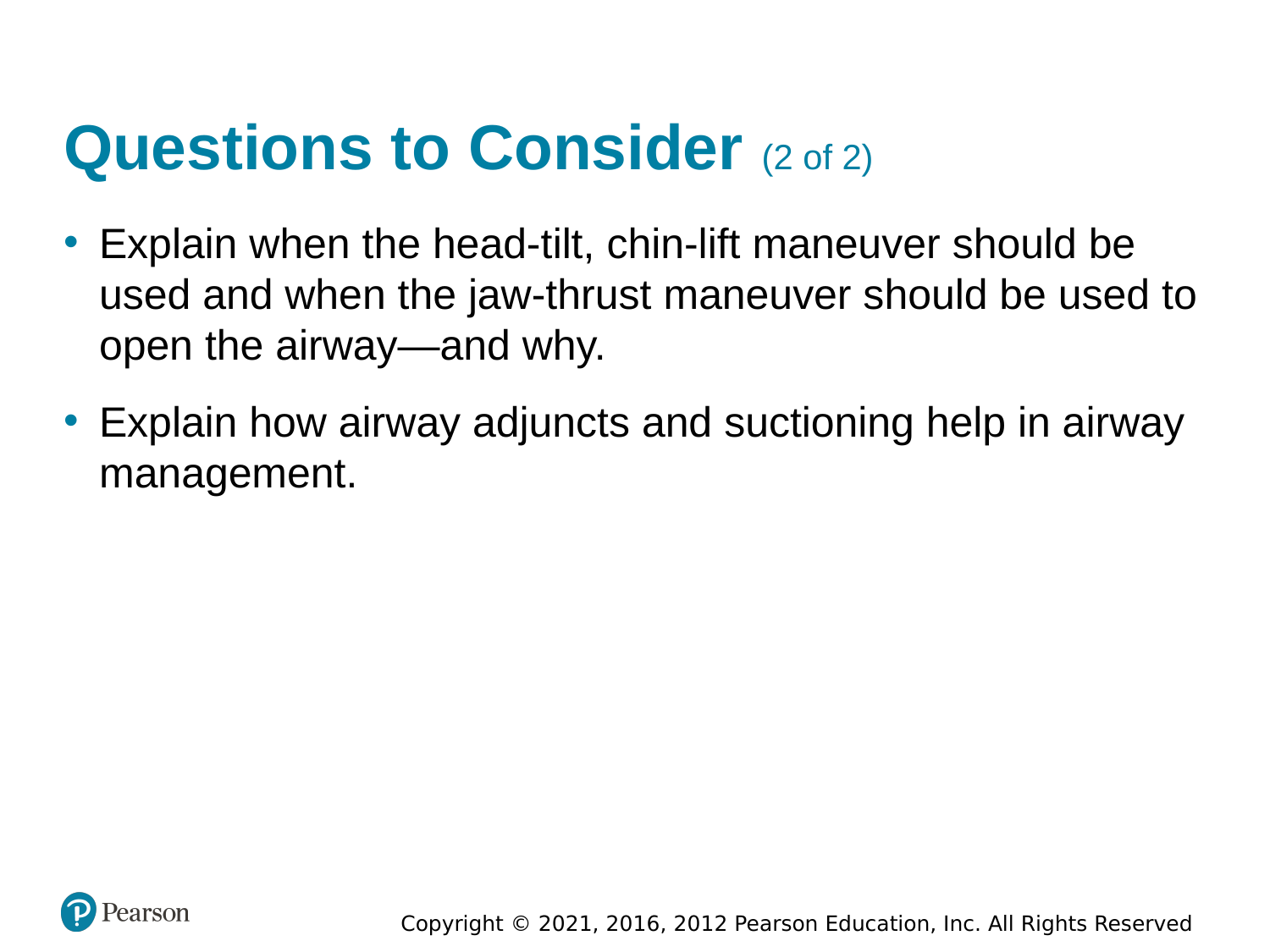

# Questions to Consider (2 of 2)
Explain when the head-tilt, chin-lift maneuver should be used and when the jaw-thrust maneuver should be used to open the airway—and why.
Explain how airway adjuncts and suctioning help in airway management.